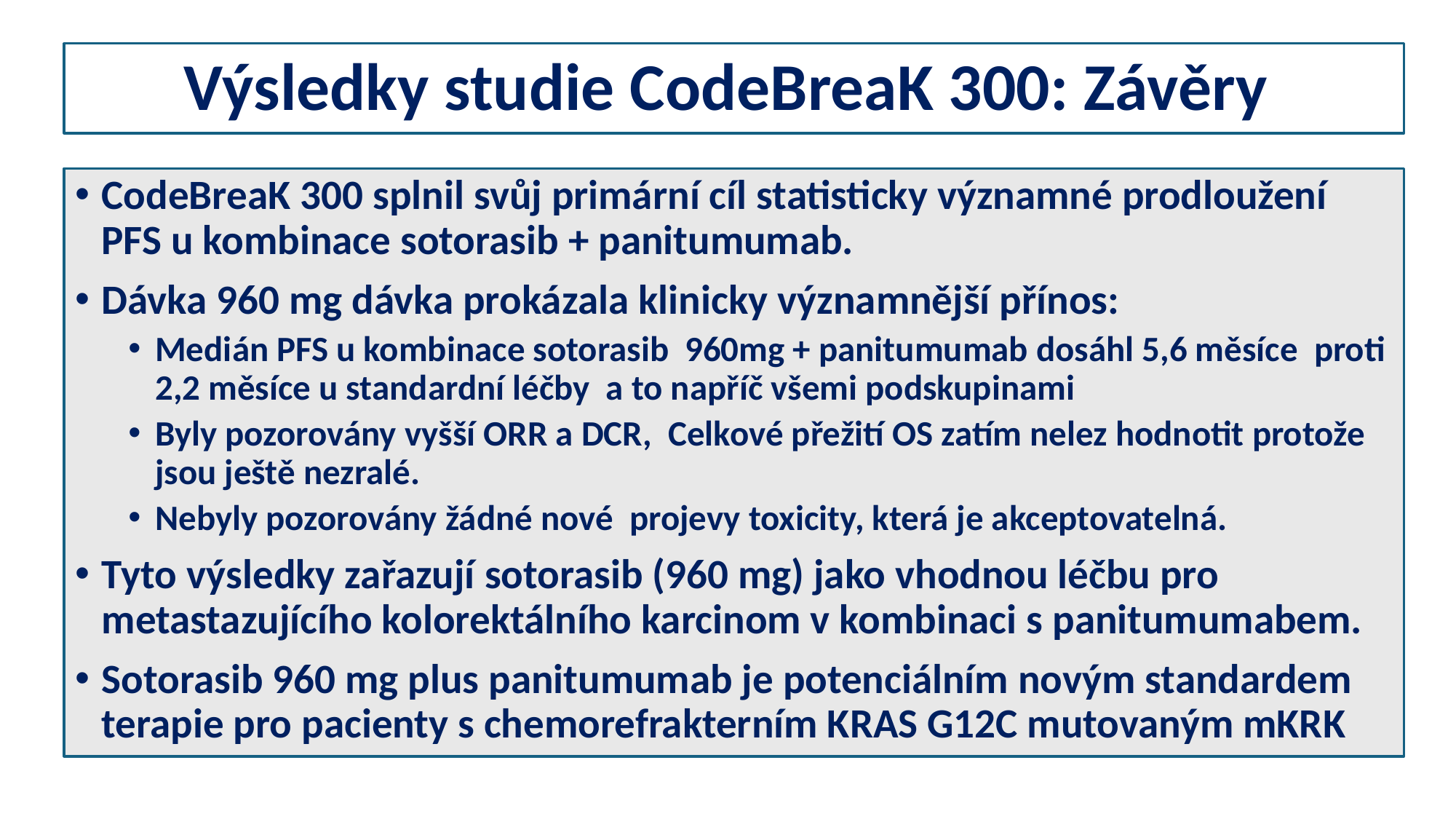

# Výsledky studie CodeBreaK 300: Závěry
CodeBreaK 300 splnil svůj primární cíl statisticky významné prodloužení PFS u kombinace sotorasib + panitumumab.
Dávka 960 mg dávka prokázala klinicky významnější přínos:
Medián PFS u kombinace sotorasib  960mg + panitumumab dosáhl 5,6 měsíce  proti 2,2 měsíce u standardní léčby  a to napříč všemi podskupinami
Byly pozorovány vyšší ORR a DCR,  Celkové přežití OS zatím nelez hodnotit protože jsou ještě nezralé.
Nebyly pozorovány žádné nové  projevy toxicity, která je akceptovatelná.
Tyto výsledky zařazují sotorasib (960 mg) jako vhodnou léčbu pro metastazujícího kolorektálního karcinom v kombinaci s panitumumabem.
Sotorasib 960 mg plus panitumumab je potenciálním novým standardem terapie pro pacienty s chemorefrakterním KRAS G12C mutovaným mKRK